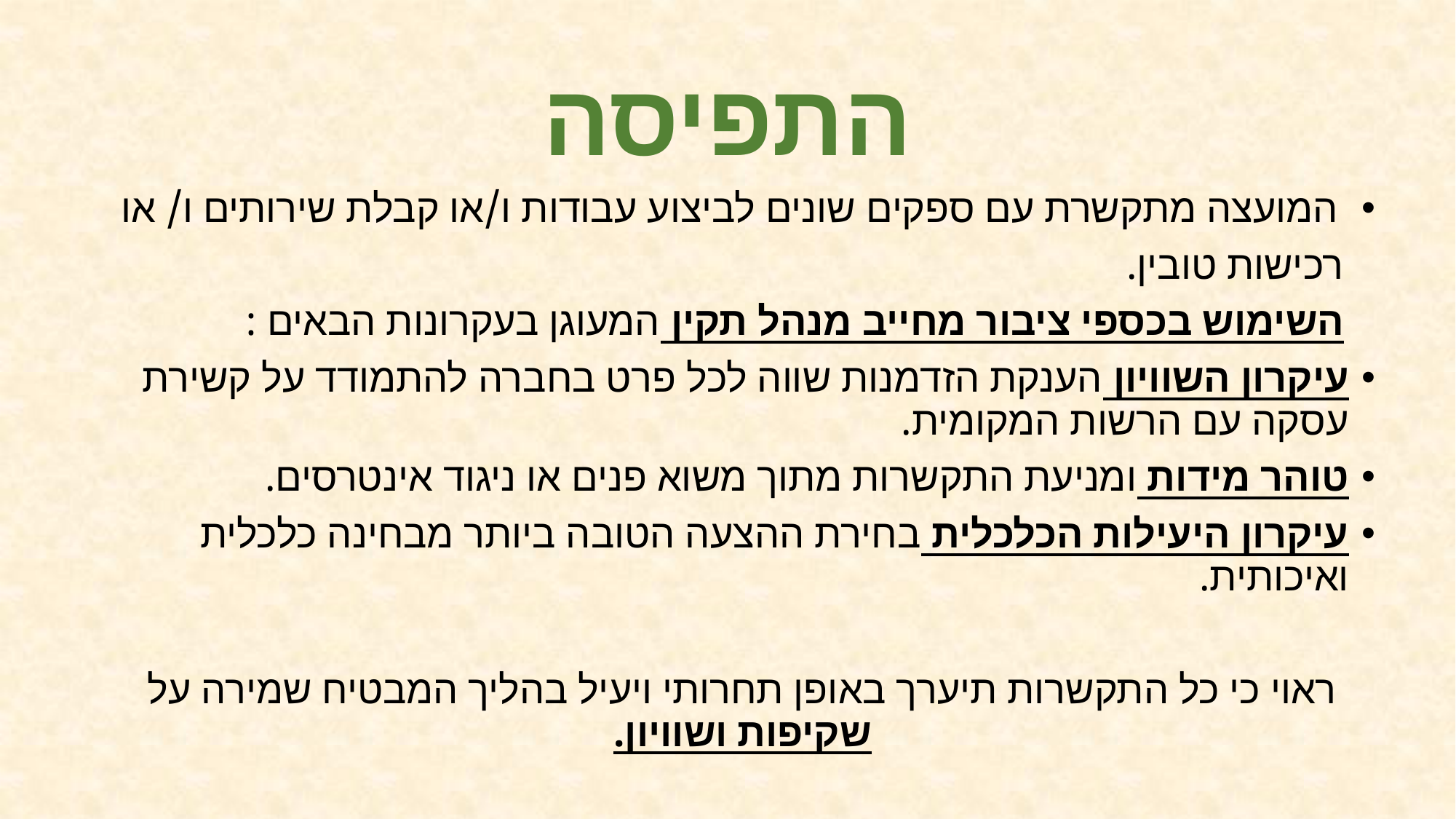

# התפיסה
 המועצה מתקשרת עם ספקים שונים לביצוע עבודות ו/או קבלת שירותים ו/ או
   רכישות טובין.
השימוש בכספי ציבור מחייב מנהל תקין המעוגן בעקרונות הבאים :
עיקרון השוויון הענקת הזדמנות שווה לכל פרט בחברה להתמודד על קשירת  עסקה עם הרשות המקומית.
טוהר מידות ומניעת התקשרות מתוך משוא פנים או ניגוד אינטרסים.
עיקרון היעילות הכלכלית בחירת ההצעה הטובה ביותר מבחינה כלכלית ואיכותית.

ראוי כי כל התקשרות תיערך באופן תחרותי ויעיל בהליך המבטיח שמירה על שקיפות ושוויון.